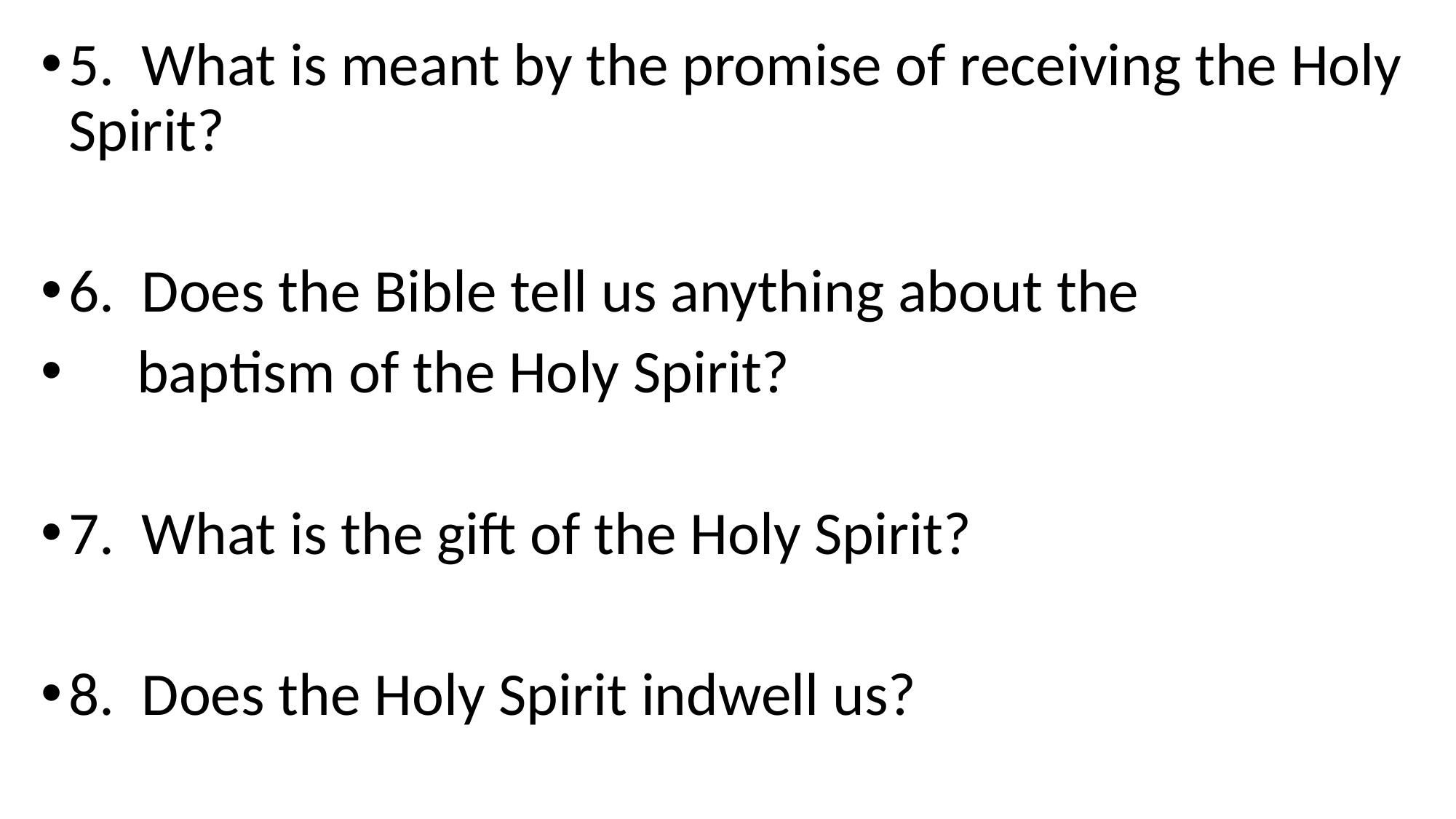

5.  What is meant by the promise of receiving the Holy Spirit?

6.  Does the Bible tell us anything about the
     baptism of the Holy Spirit?

7.  What is the gift of the Holy Spirit?

8.  Does the Holy Spirit indwell us?